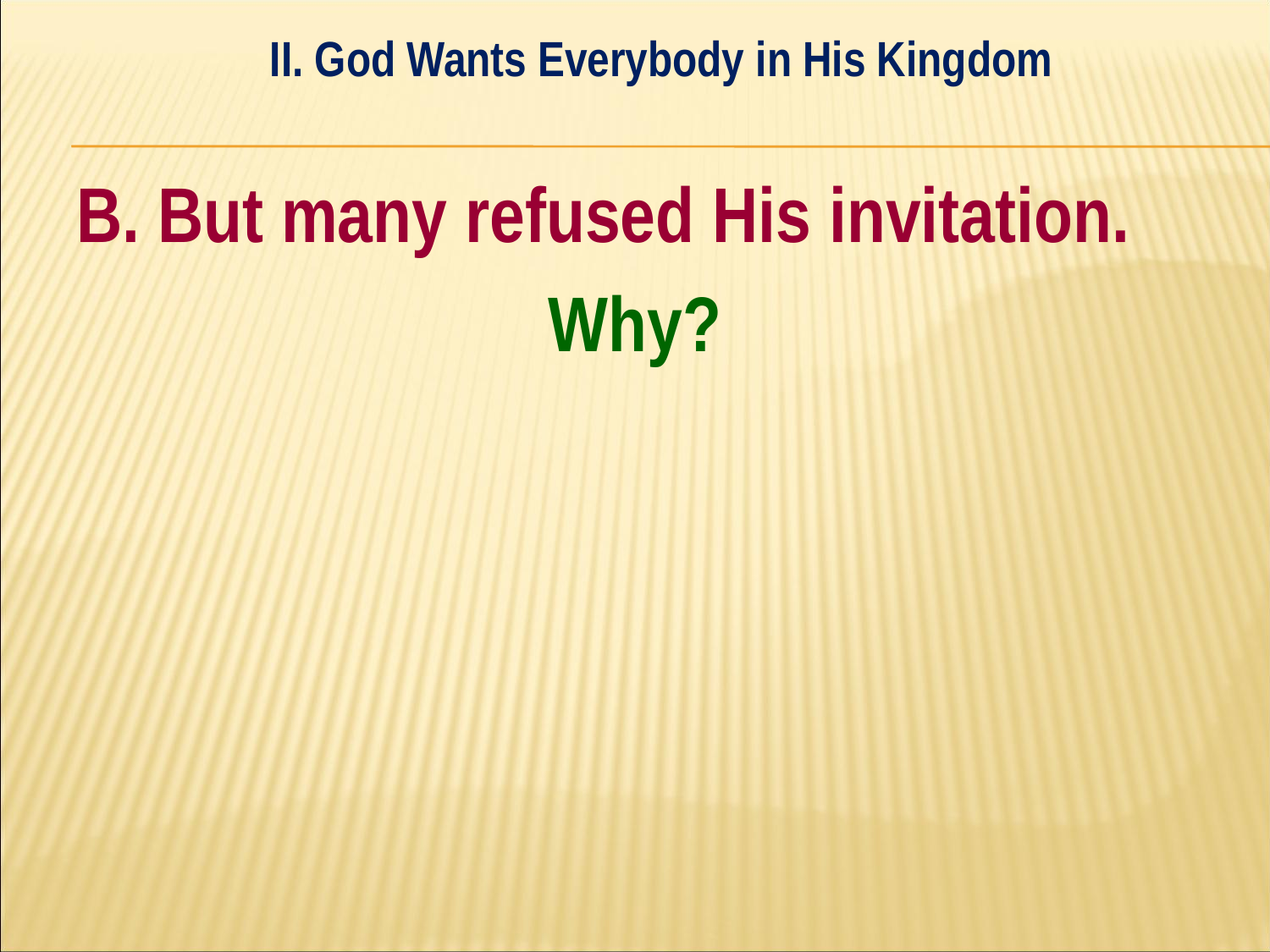

II. God Wants Everybody in His Kingdom
#
B. But many refused His invitation.
Why?